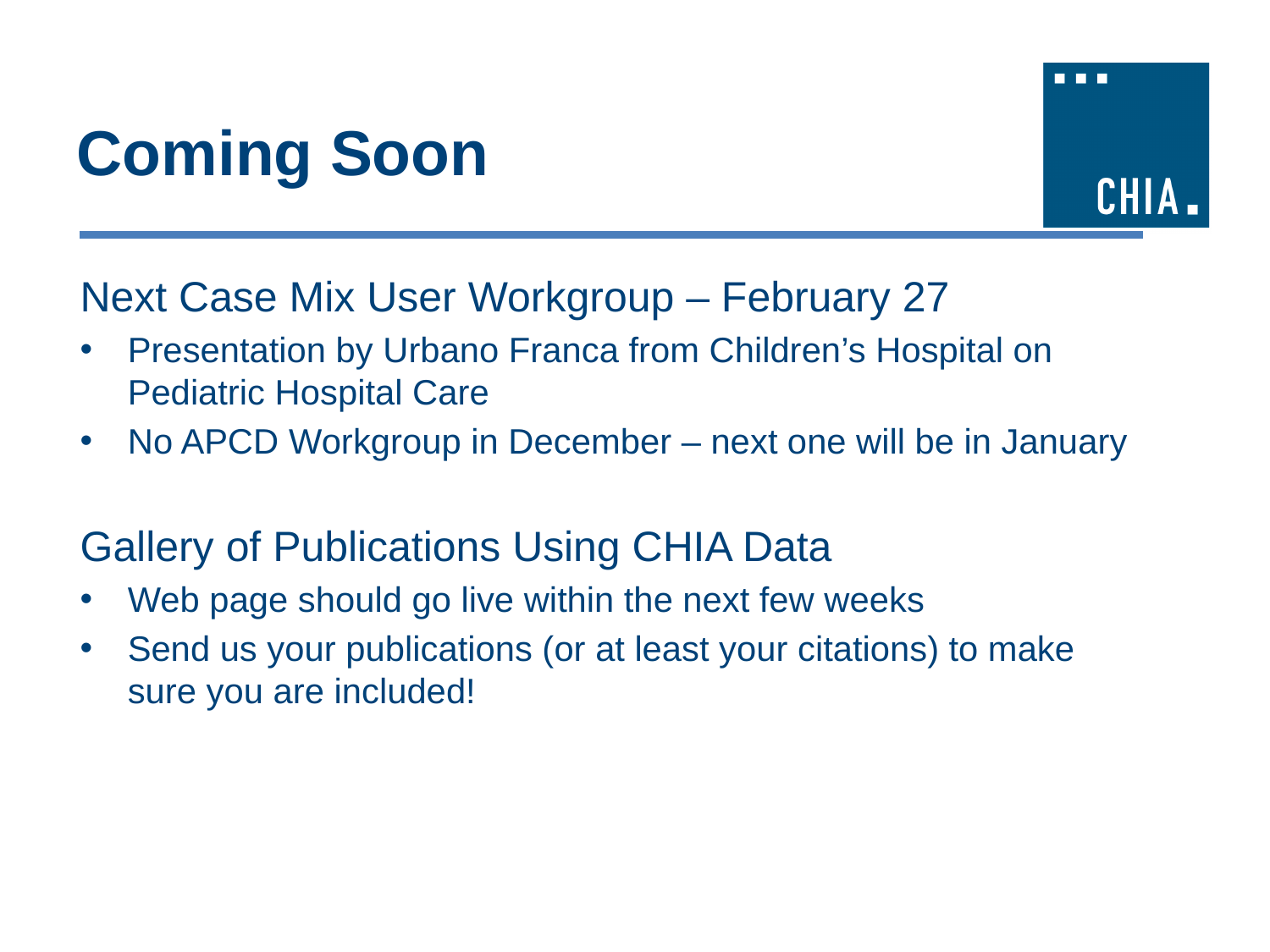

# Coming Soon
Next Case Mix User Workgroup – February 27
Presentation by Urbano Franca from Children’s Hospital on Pediatric Hospital Care
No APCD Workgroup in December – next one will be in January

Gallery of Publications Using CHIA Data
Web page should go live within the next few weeks
Send us your publications (or at least your citations) to make sure you are included!